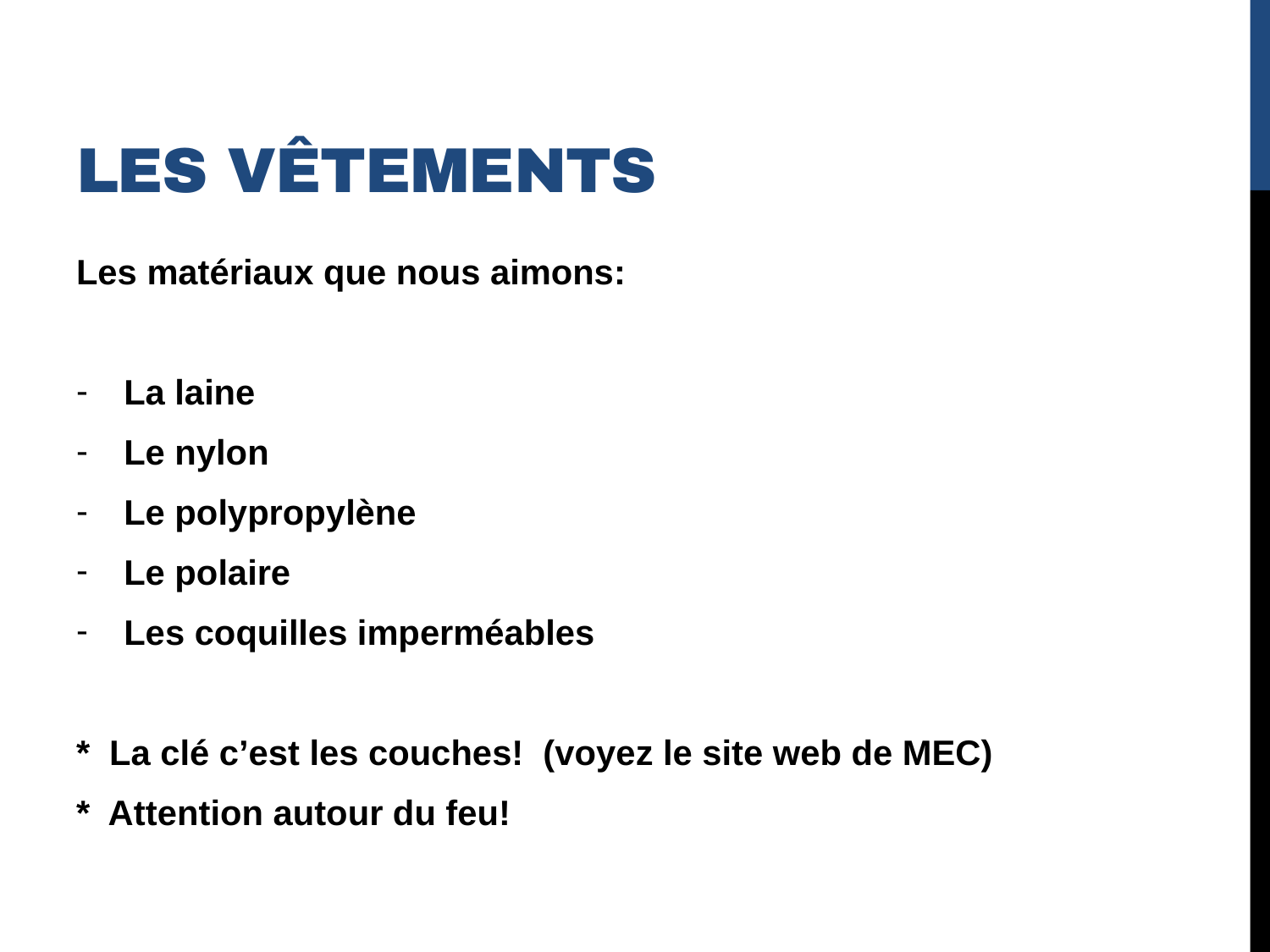

# Les vêtements
Les matériaux que nous aimons:

La laine
Le nylon
Le polypropylène
Le polaire
Les coquilles imperméables

*  La clé c’est les couches!  (voyez le site web de MEC)
*  Attention autour du feu!